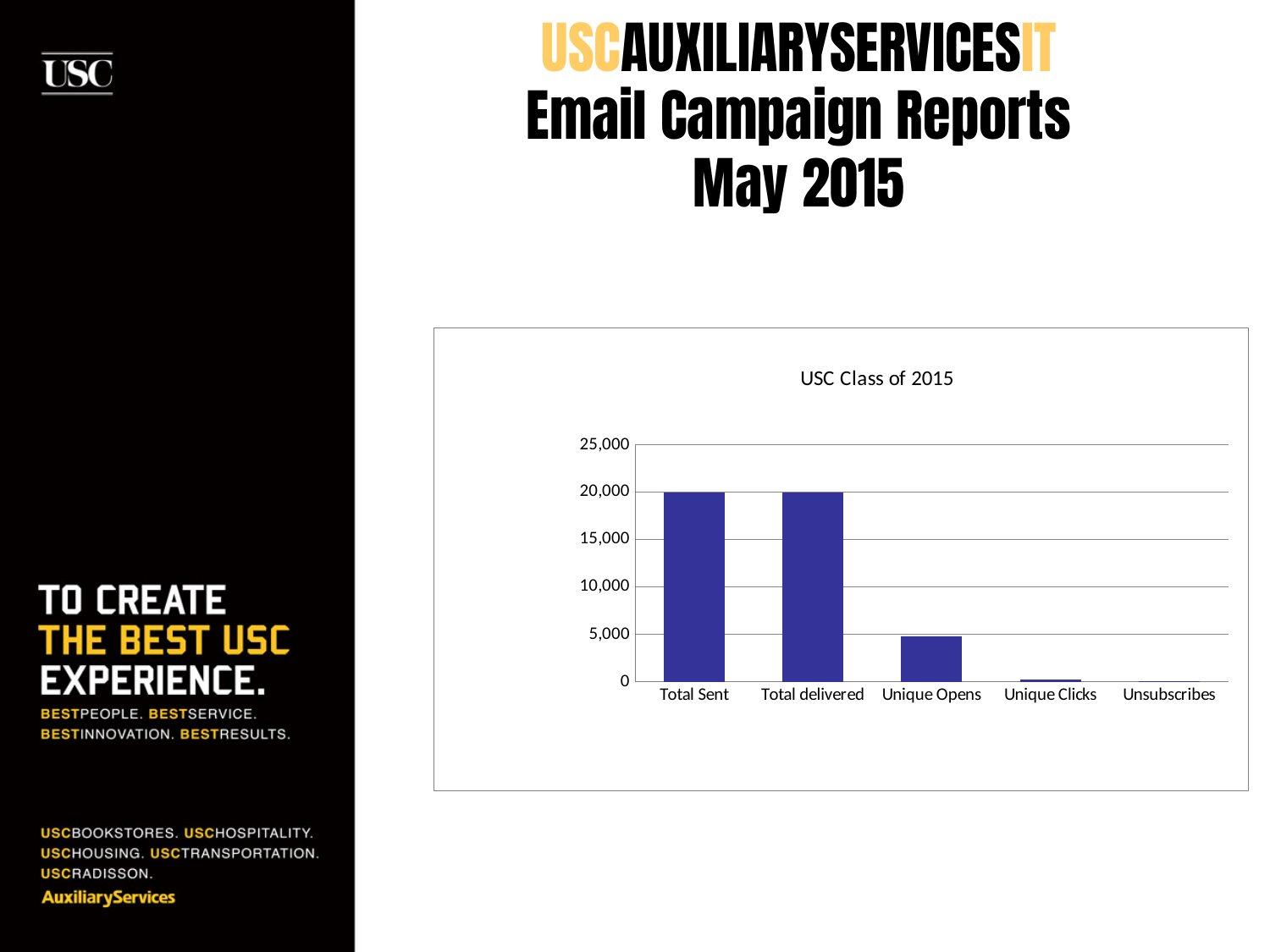

# USCAUXILIARYSERVICESIT Email Campaign Reports May 2015

### Chart: USC Class of 2015

| Category | BKS List (segment) |
|---|---|
| Total Sent | 19998.0 |
| Total delivered | 19977.0 |
| Unique Opens | 4772.0 |
| Unique Clicks | 269.0 |
| Unsubscribes | 15.0 |